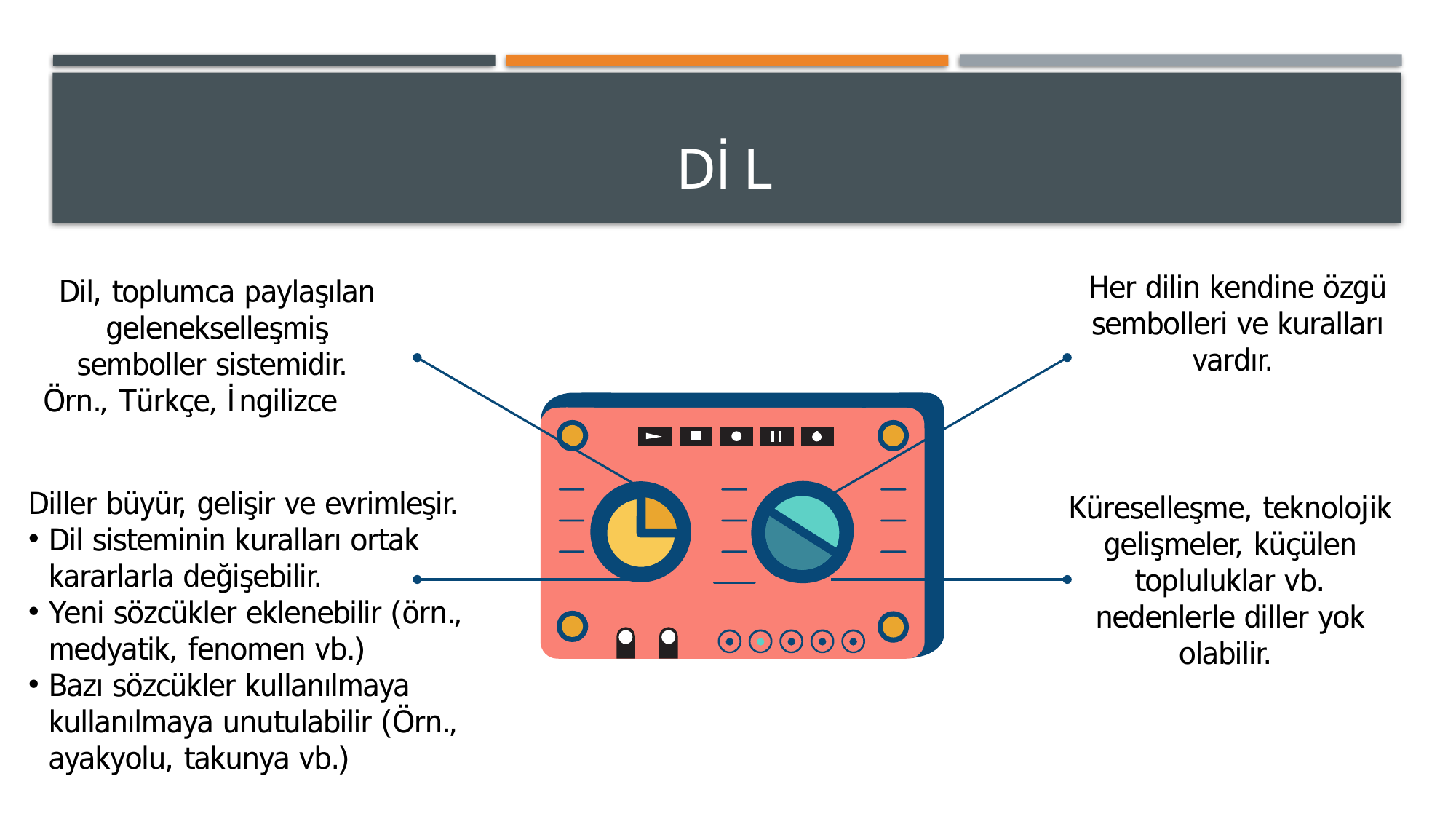

# DİL
Dil, toplumca paylaşılan gelenekselleşmiş semboller sistemidir.
Örn., Türkçe, İngilizce
Her dilin kendine özgü sembolleri ve kuralları vardır.

Küreselleşme, teknolojik gelişmeler, küçülen topluluklar vb. nedenlerle diller yok olabilir.
Diller büyür, gelişir ve evrimleşir.
Dil sisteminin kuralları ortak kararlarla değişebilir.
Yeni sözcükler eklenebilir (örn., medyatik, fenomen vb.)
Bazı sözcükler kullanılmaya kullanılmaya unutulabilir (Örn., ayakyolu, takunya vb.)